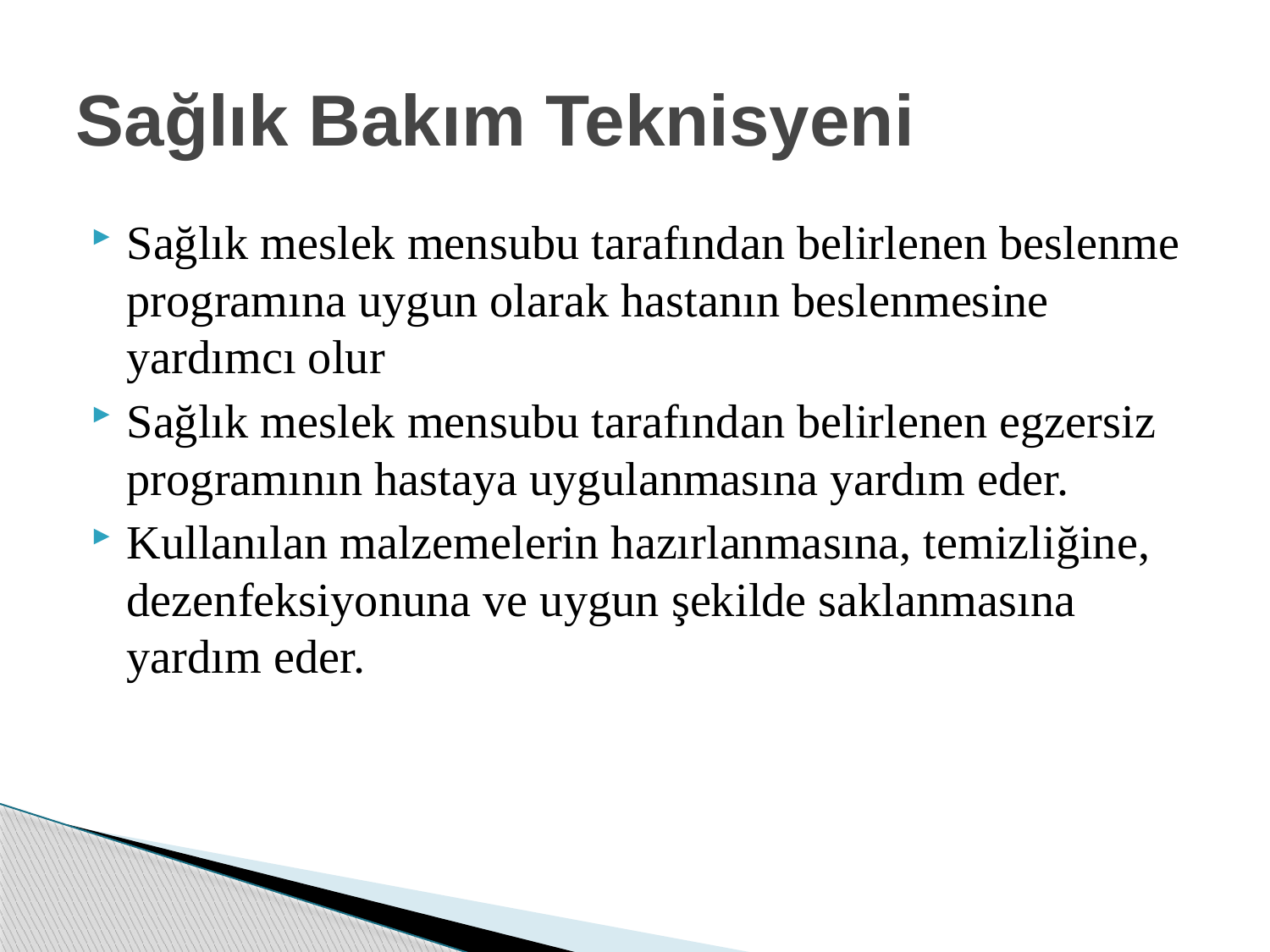

# Sağlık Bakım Teknisyeni
Sağlık meslek mensubu tarafından belirlenen beslenme programına uygun olarak hastanın beslenmesine yardımcı olur
Sağlık meslek mensubu tarafından belirlenen egzersiz programının hastaya uygulanmasına yardım eder.
Kullanılan malzemelerin hazırlanmasına, temizliğine, dezenfeksiyonuna ve uygun şekilde saklanmasına yardım eder.